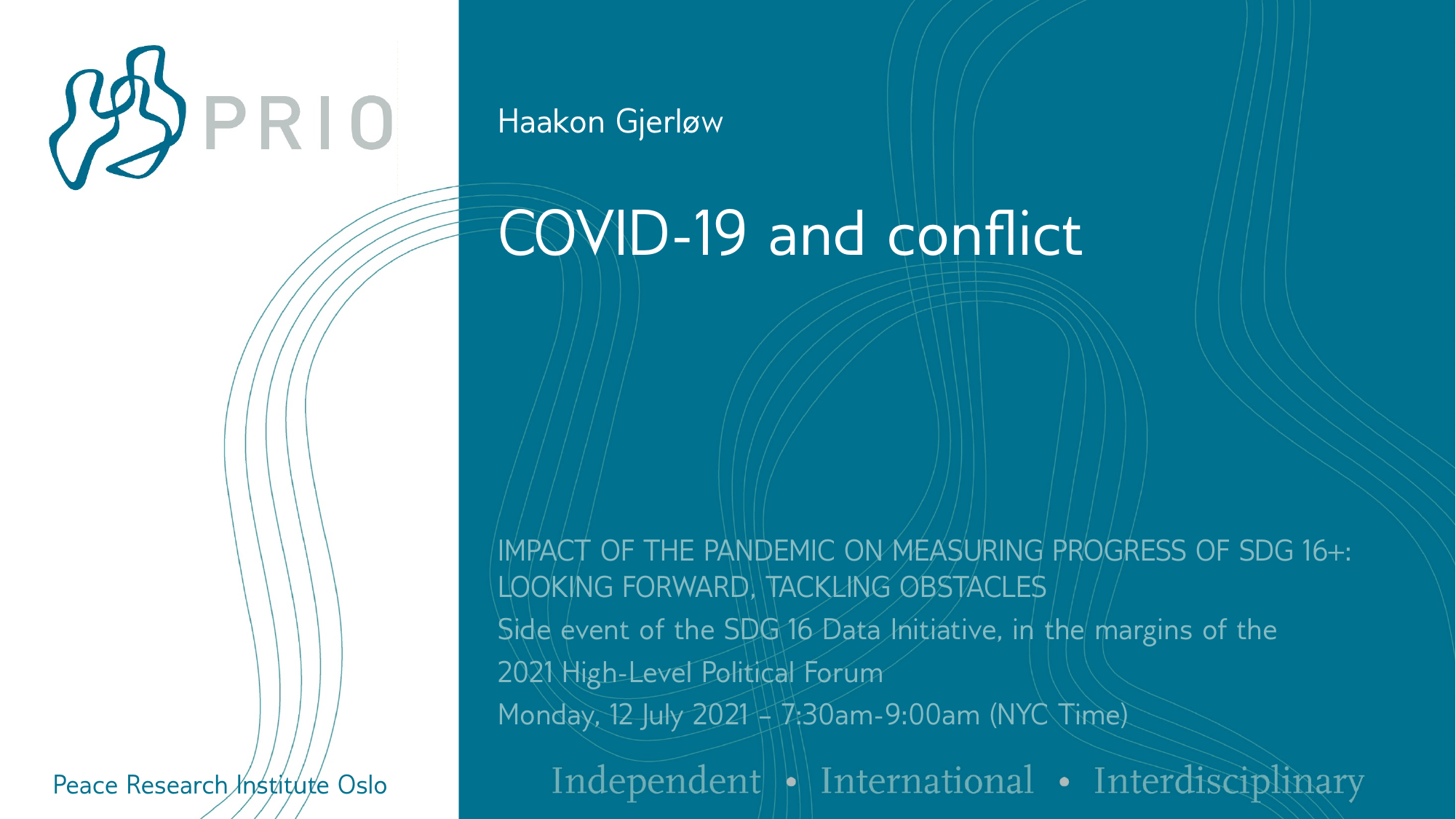

Haakon Gjerløw
# COVID-19 and conflict
IMPACT OF THE PANDEMIC ON MEASURING PROGRESS OF SDG 16+:  LOOKING FORWARD, TACKLING OBSTACLES
Side event of the SDG 16 Data Initiative, in the margins of the
2021 High-Level Political Forum
Monday, 12 July 2021 – 7:30am-9:00am (NYC Time)